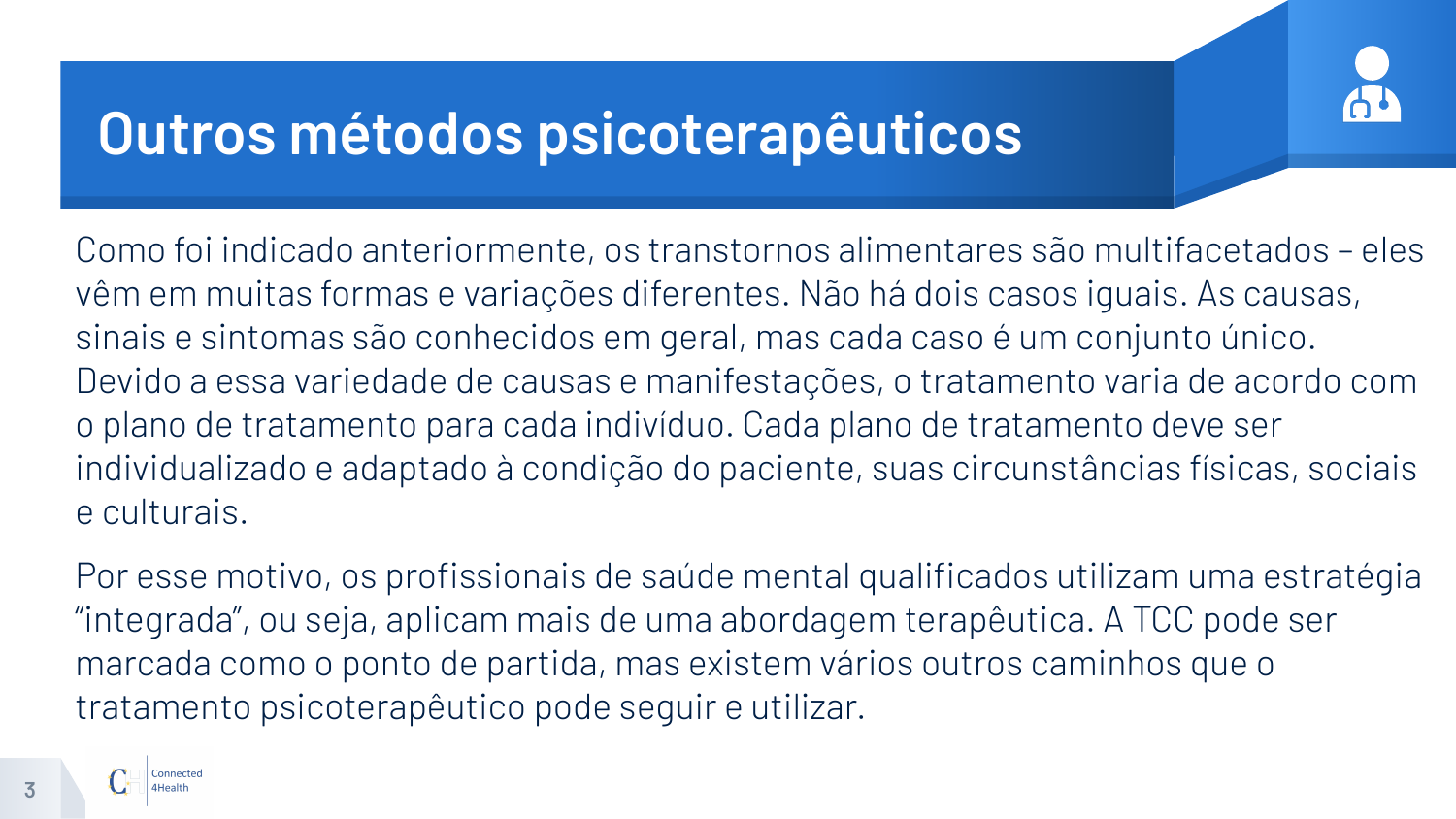

# Outros métodos psicoterapêuticos
Como foi indicado anteriormente, os transtornos alimentares são multifacetados – eles vêm em muitas formas e variações diferentes. Não há dois casos iguais. As causas, sinais e sintomas são conhecidos em geral, mas cada caso é um conjunto único. Devido a essa variedade de causas e manifestações, o tratamento varia de acordo com o plano de tratamento para cada indivíduo. Cada plano de tratamento deve ser individualizado e adaptado à condição do paciente, suas circunstâncias físicas, sociais e culturais.
Por esse motivo, os profissionais de saúde mental qualificados utilizam uma estratégia “integrada”, ou seja, aplicam mais de uma abordagem terapêutica. A TCC pode ser marcada como o ponto de partida, mas existem vários outros caminhos que o tratamento psicoterapêutico pode seguir e utilizar.
3